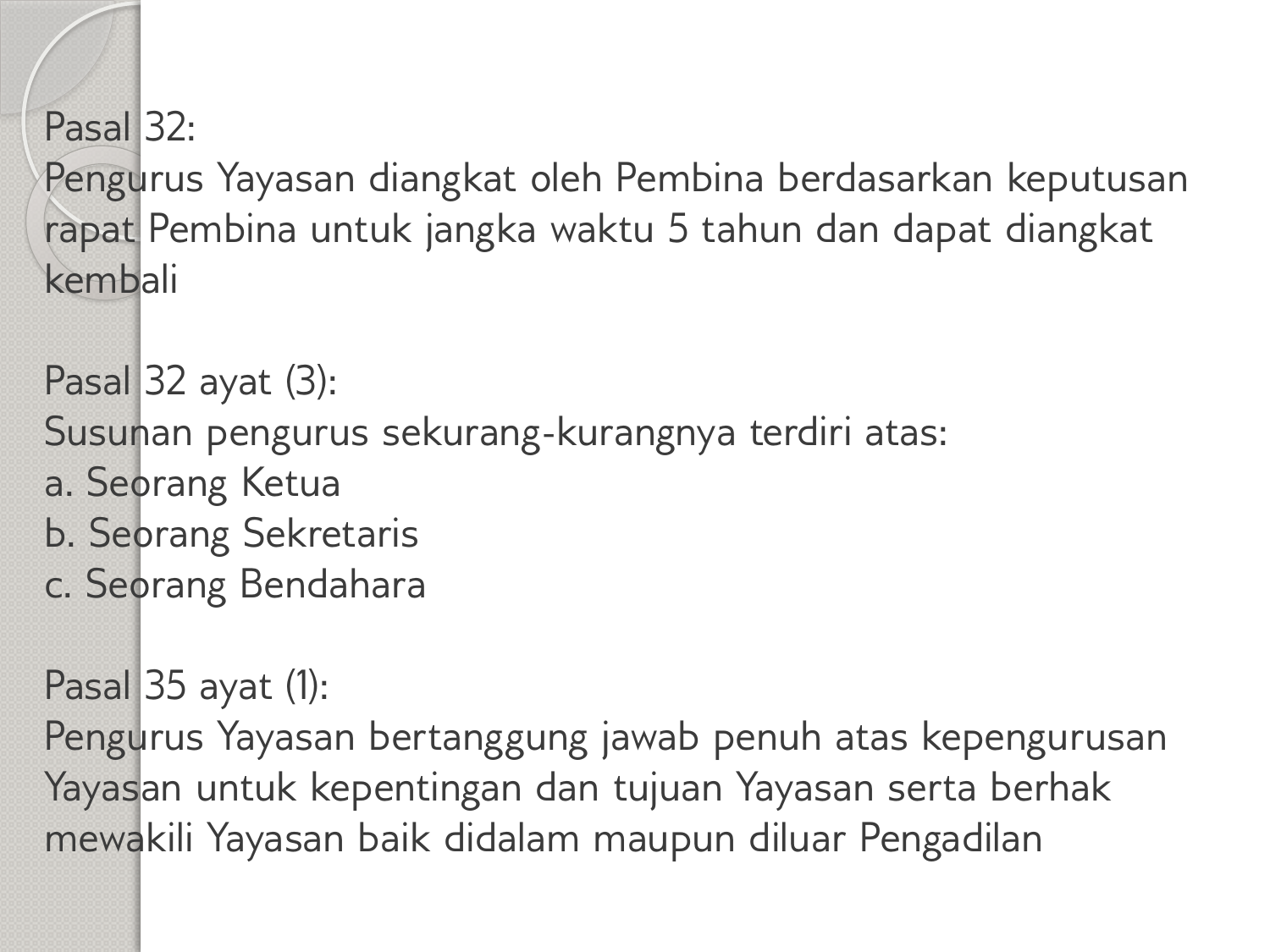

# Pasal 32: Pengurus Yayasan diangkat oleh Pembina berdasarkan keputusan rapat Pembina untuk jangka waktu 5 tahun dan dapat diangkat kembali Pasal 32 ayat (3): Susunan pengurus sekurang-kurangnya terdiri atas: a. Seorang Ketua b. Seorang Sekretaris c. Seorang Bendahara Pasal 35 ayat (1): Pengurus Yayasan bertanggung jawab penuh atas kepengurusan Yayasan untuk kepentingan dan tujuan Yayasan serta berhak mewakili Yayasan baik didalam maupun diluar Pengadilan